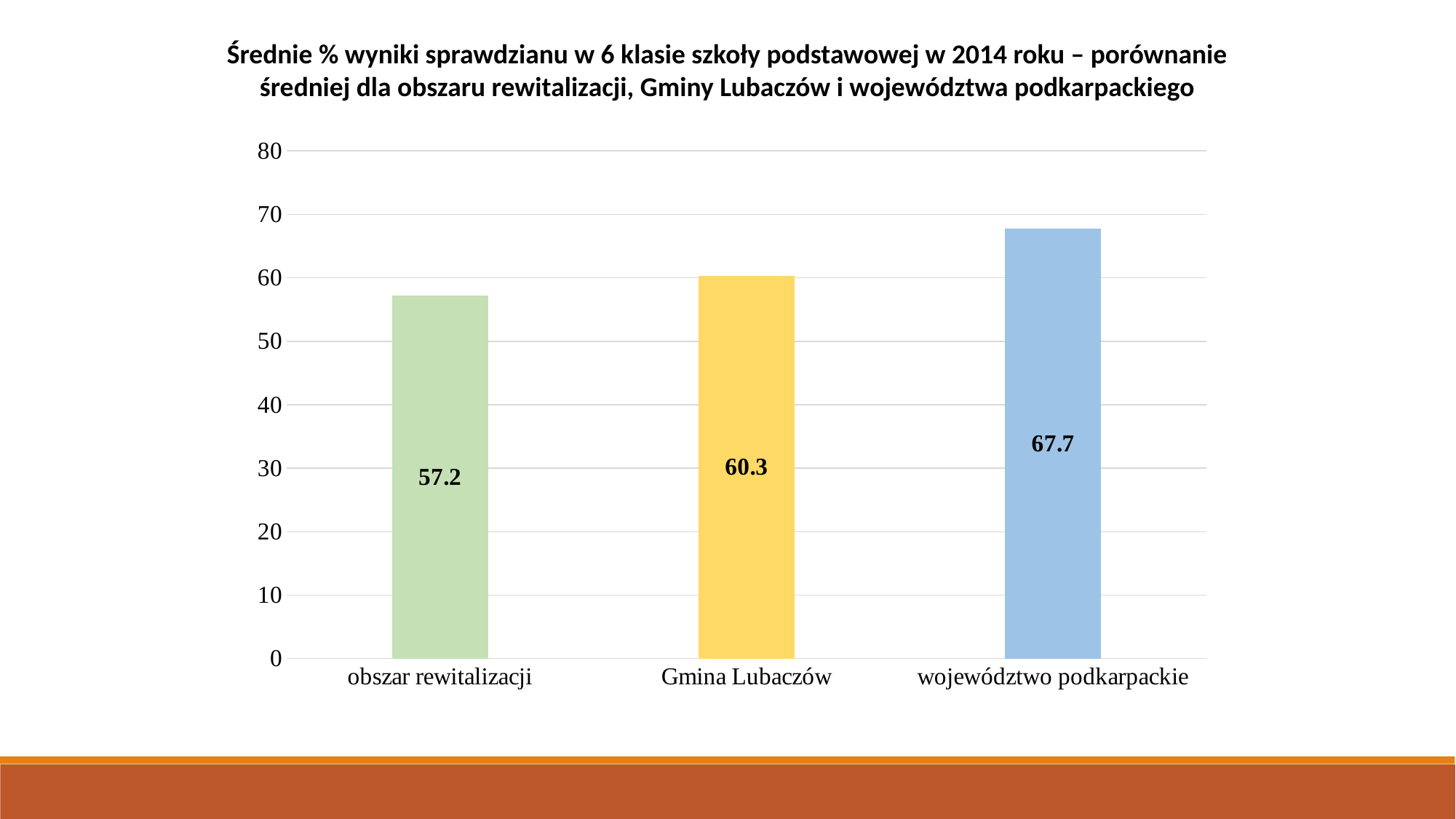

Średnie % wyniki sprawdzianu w 6 klasie szkoły podstawowej w 2014 roku – porównanie średniej dla obszaru rewitalizacji, Gminy Lubaczów i województwa podkarpackiego

### Chart

| Category | Seria 1 |
|---|---|
| obszar rewitalizacji | 57.2 |
| Gmina Lubaczów | 60.3 |
| województwo podkarpackie | 67.7 |